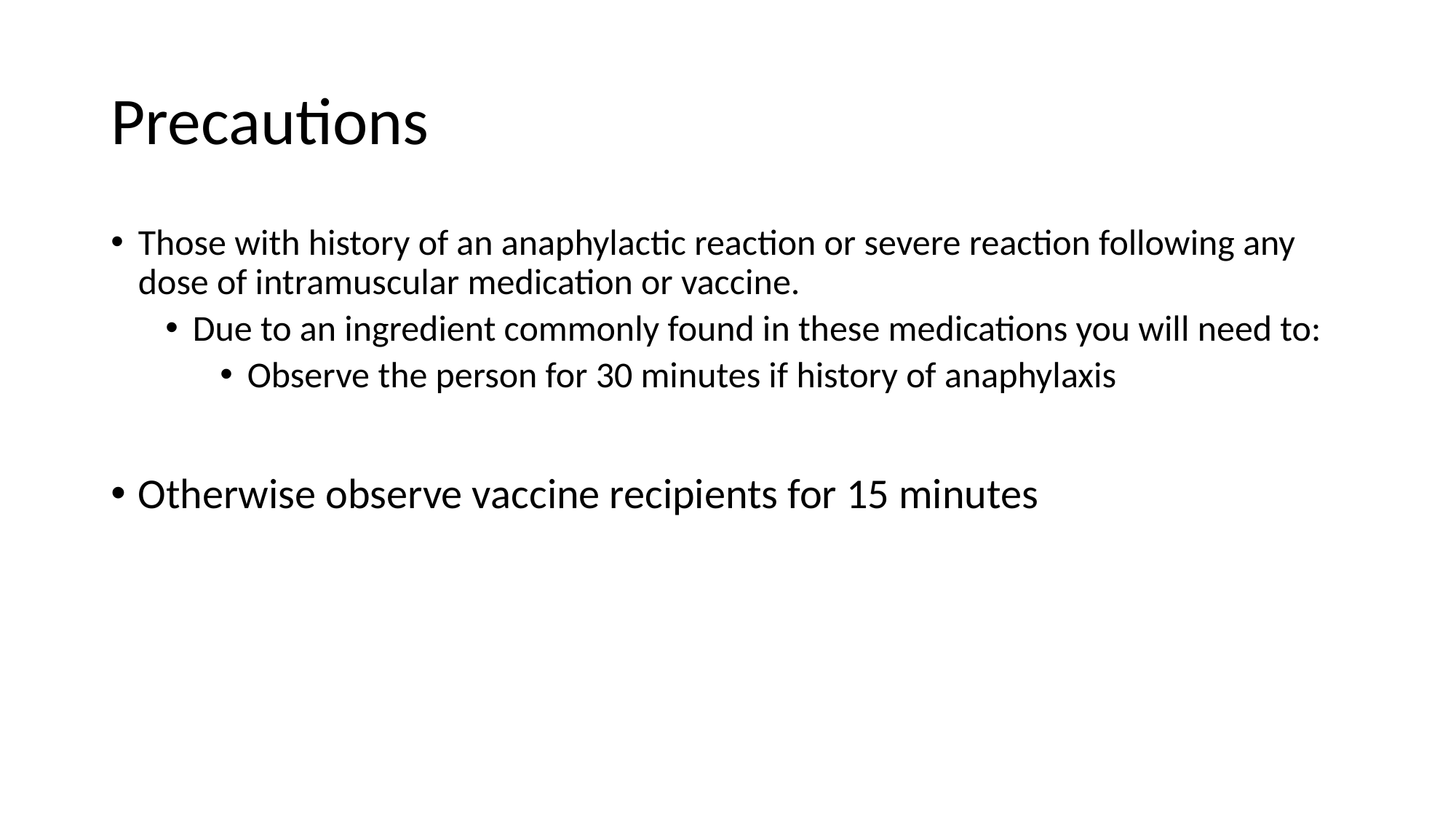

# Precautions
Those with history of an anaphylactic reaction or severe reaction following any dose of intramuscular medication or vaccine.
Due to an ingredient commonly found in these medications you will need to:
Observe the person for 30 minutes if history of anaphylaxis

Otherwise observe vaccine recipients for 15 minutes